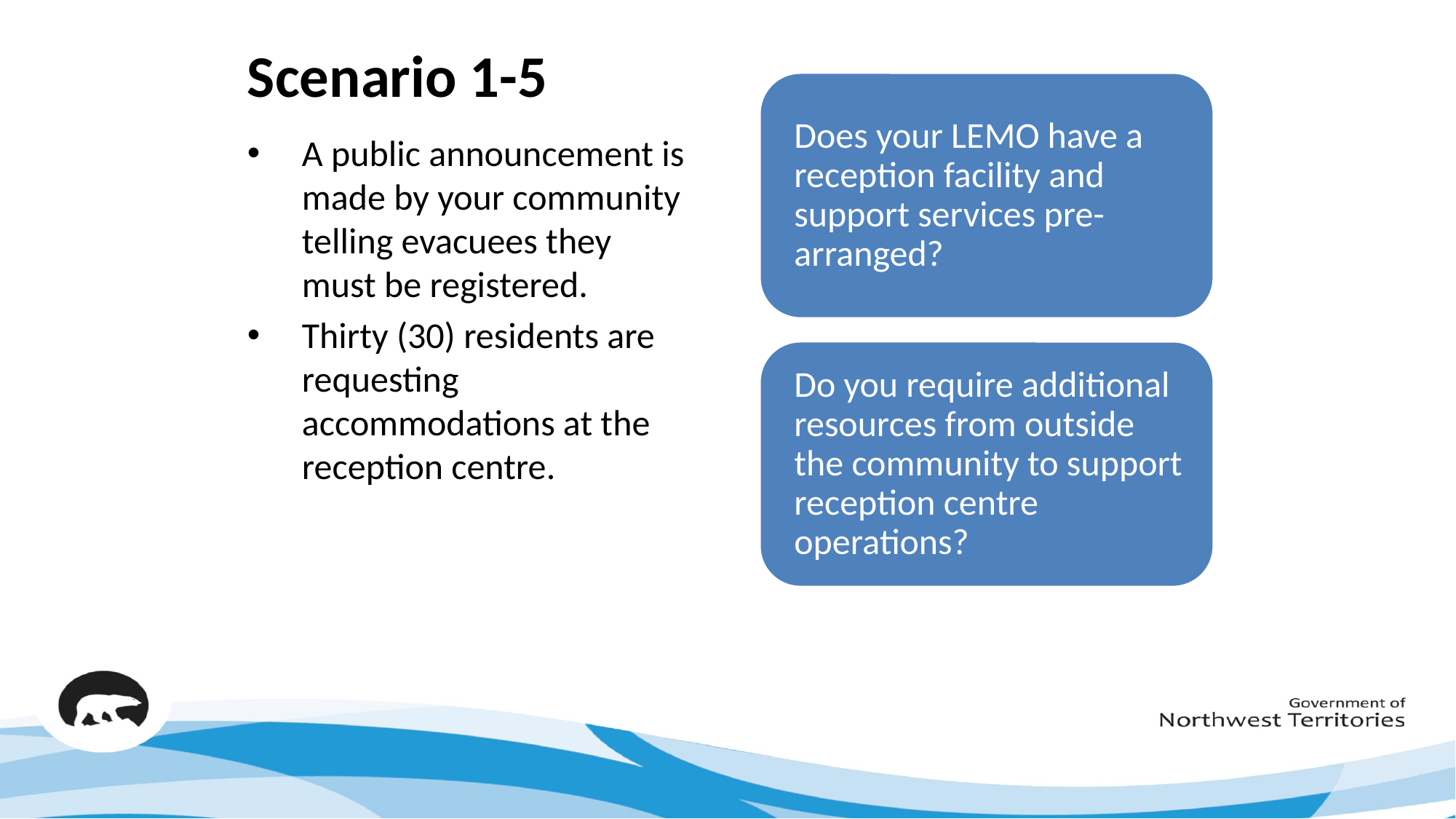

Does your LEMO have a reception facility and support services pre-arranged?
Do you require additional resources from outside the community to support reception centre operations?
# Scenario 1-5
A public announcement is made by your community telling evacuees they must be registered.
Thirty (30) residents are requesting accommodations at the reception centre.